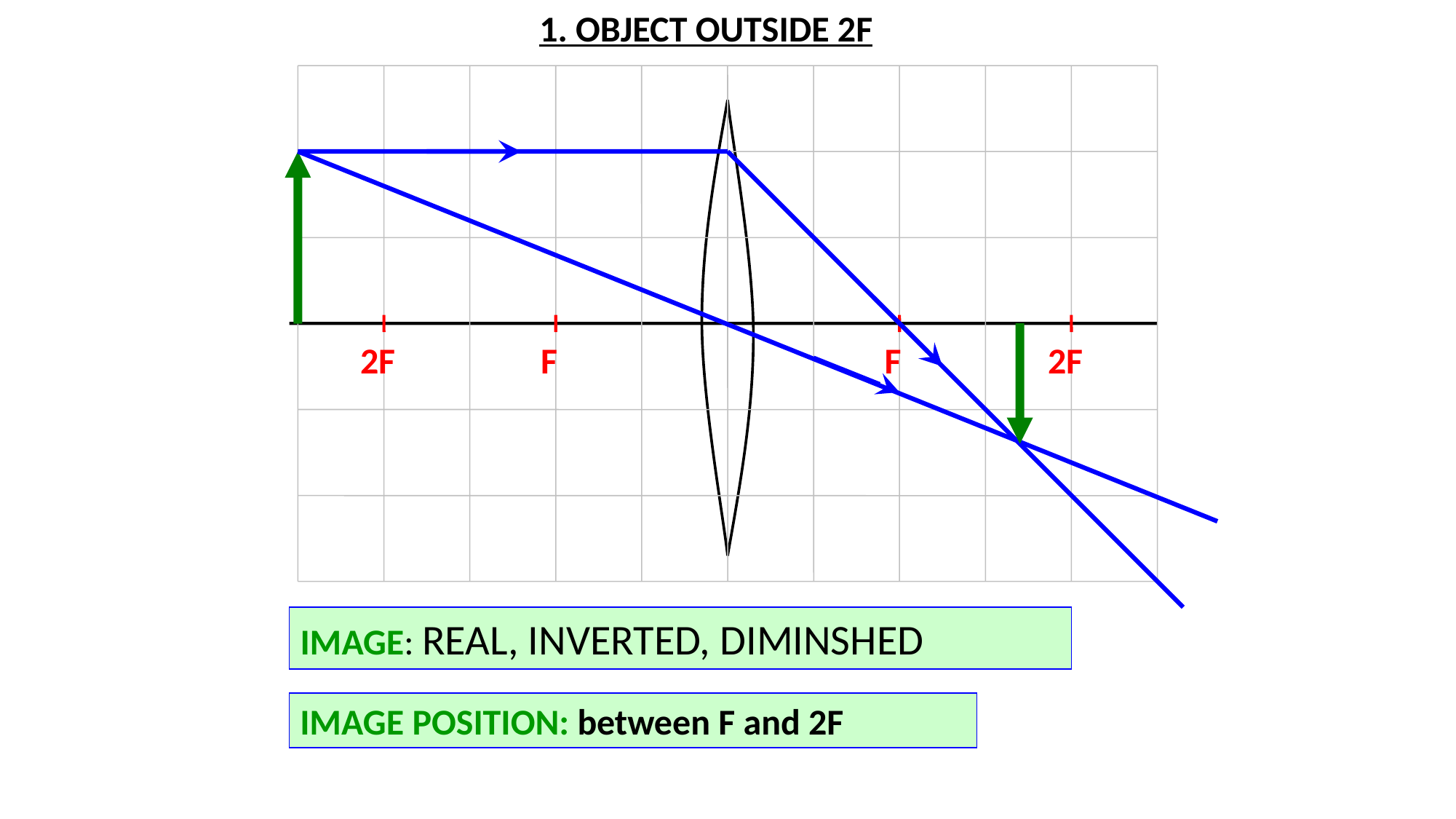

1. OBJECT OUTSIDE 2F

2F
F
F
2F

IMAGE: REAL, INVERTED, DIMINSHED
IMAGE POSITION: between F and 2F